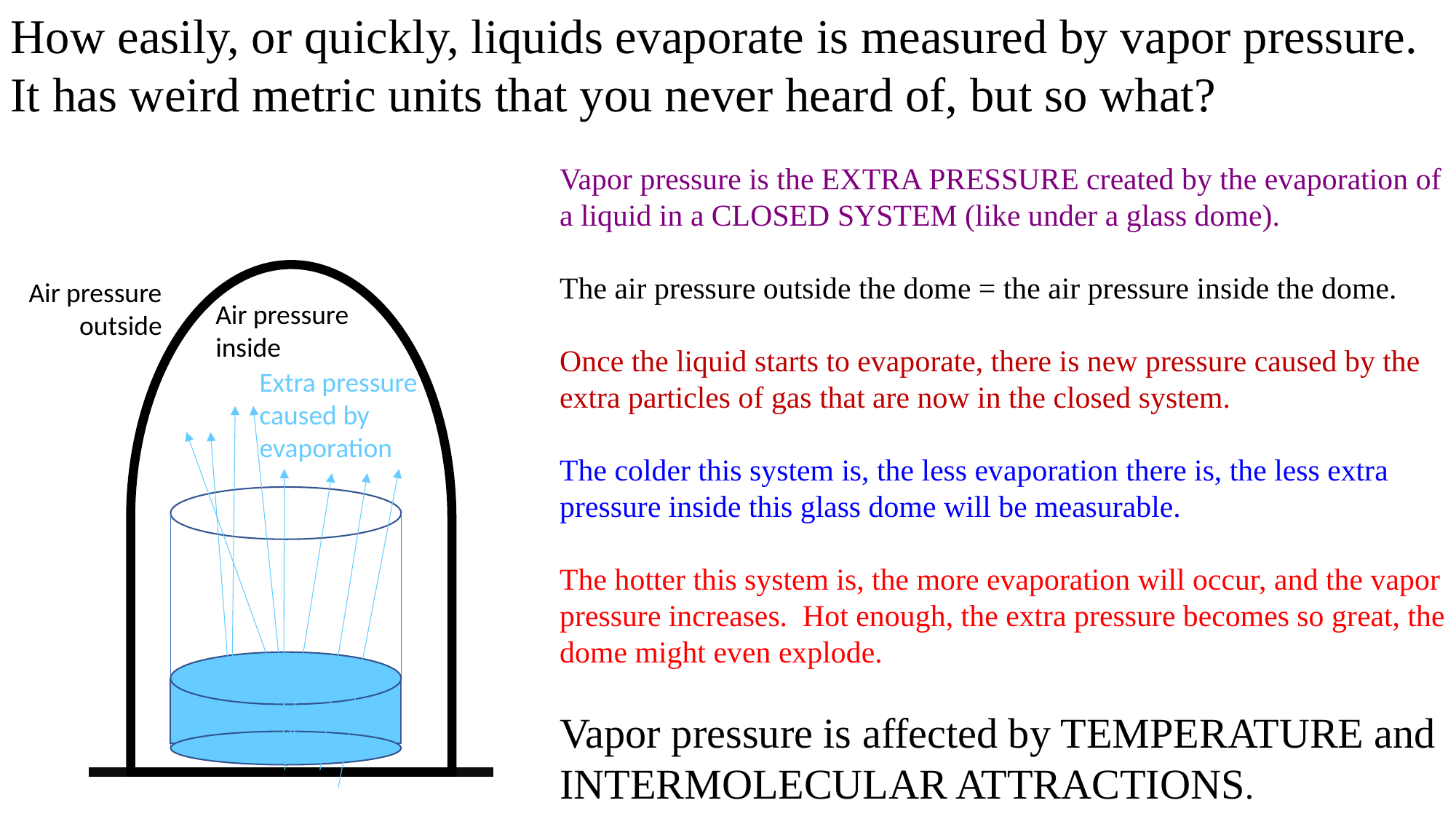

How easily, or quickly, liquids evaporate is measured by vapor pressure.  It has weird metric units that you never heard of, but so what?
Vapor pressure is the EXTRA PRESSURE created by the evaporation of
a liquid in a CLOSED SYSTEM (like under a glass dome).

The air pressure outside the dome = the air pressure inside the dome.

Once the liquid starts to evaporate, there is new pressure caused by the extra particles of gas that are now in the closed system.

The colder this system is, the less evaporation there is, the less extra pressure inside this glass dome will be measurable.

The hotter this system is, the more evaporation will occur, and the vapor pressure increases.  Hot enough, the extra pressure becomes so great, the dome might even explode.

Vapor pressure is affected by TEMPERATURE and INTERMOLECULAR ATTRACTIONS.
Air pressure outside
Air pressure inside

Extra pressure caused by evaporation